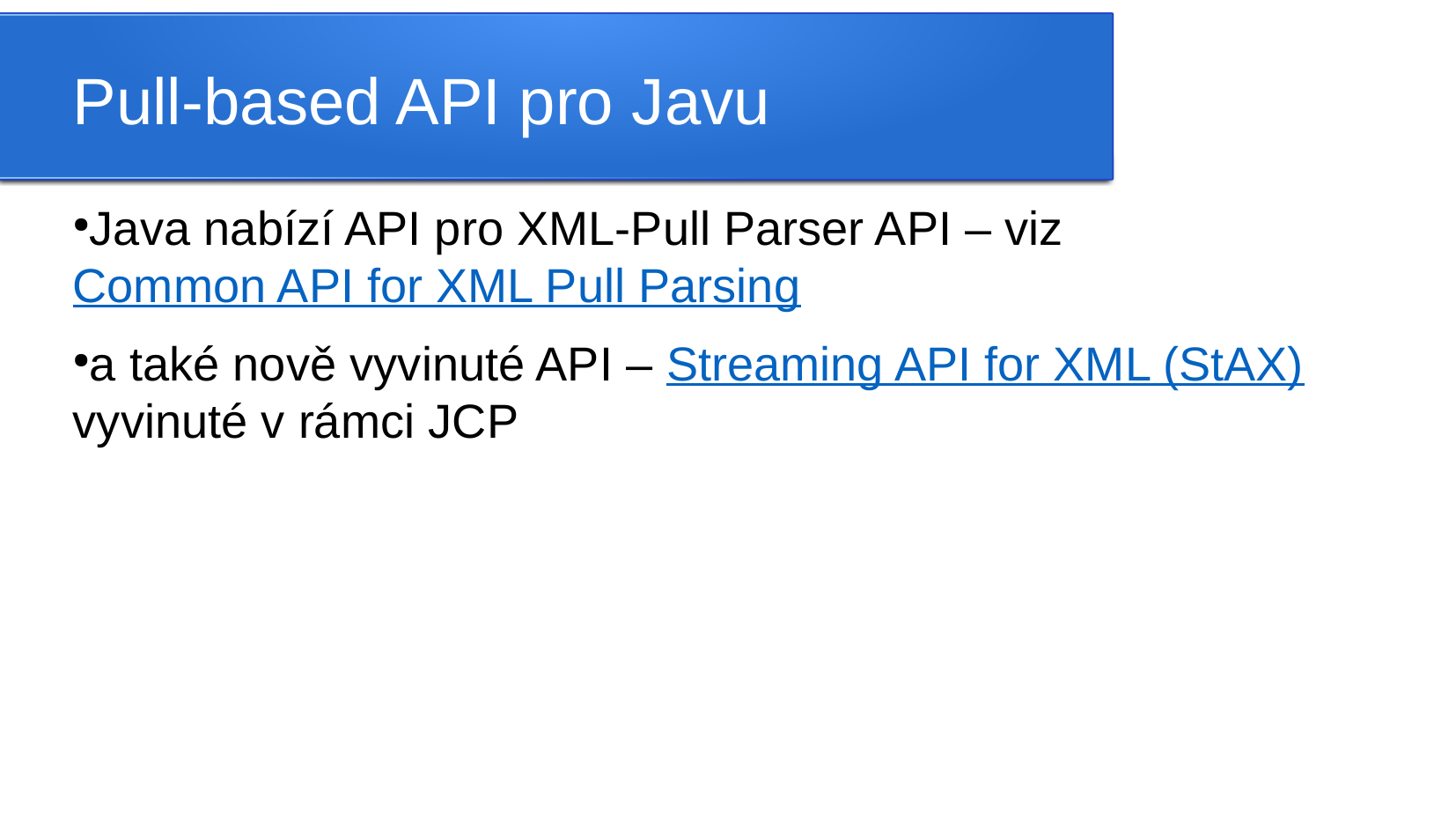

Pull-based API pro Javu
Java nabízí API pro XML-Pull Parser API – viz Common API for XML Pull Parsing
a také nově vyvinuté API – Streaming API for XML (StAX) vyvinuté v rámci JCP